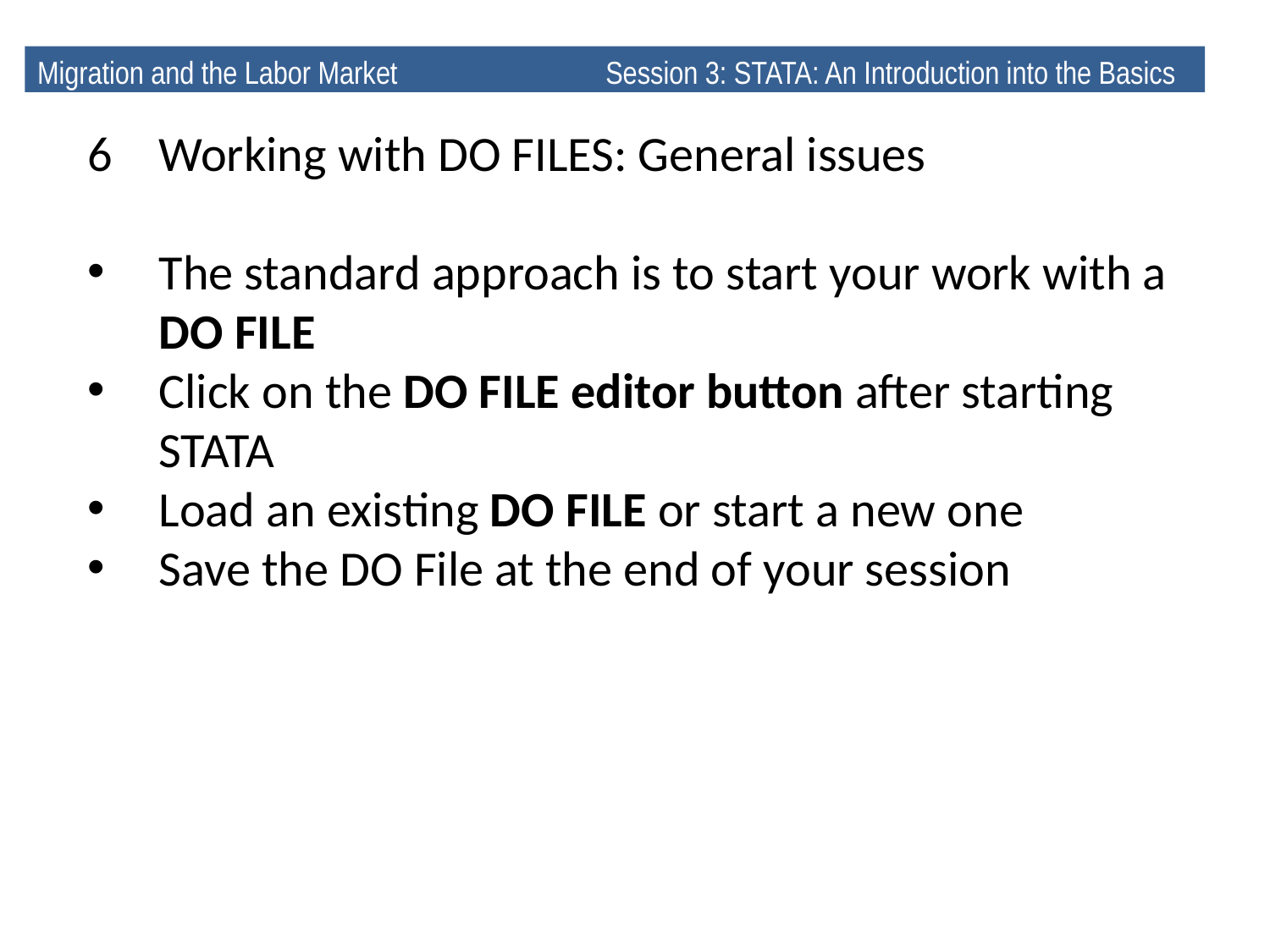

Migration and the Labor Market 	                          Session 3: STATA: An Introduction into the Basics
6	Working with DO FILES: General issues

The standard approach is to start your work with a DO FILE
Click on the DO FILE editor button after starting STATA
Load an existing DO FILE or start a new one
Save the DO File at the end of your session